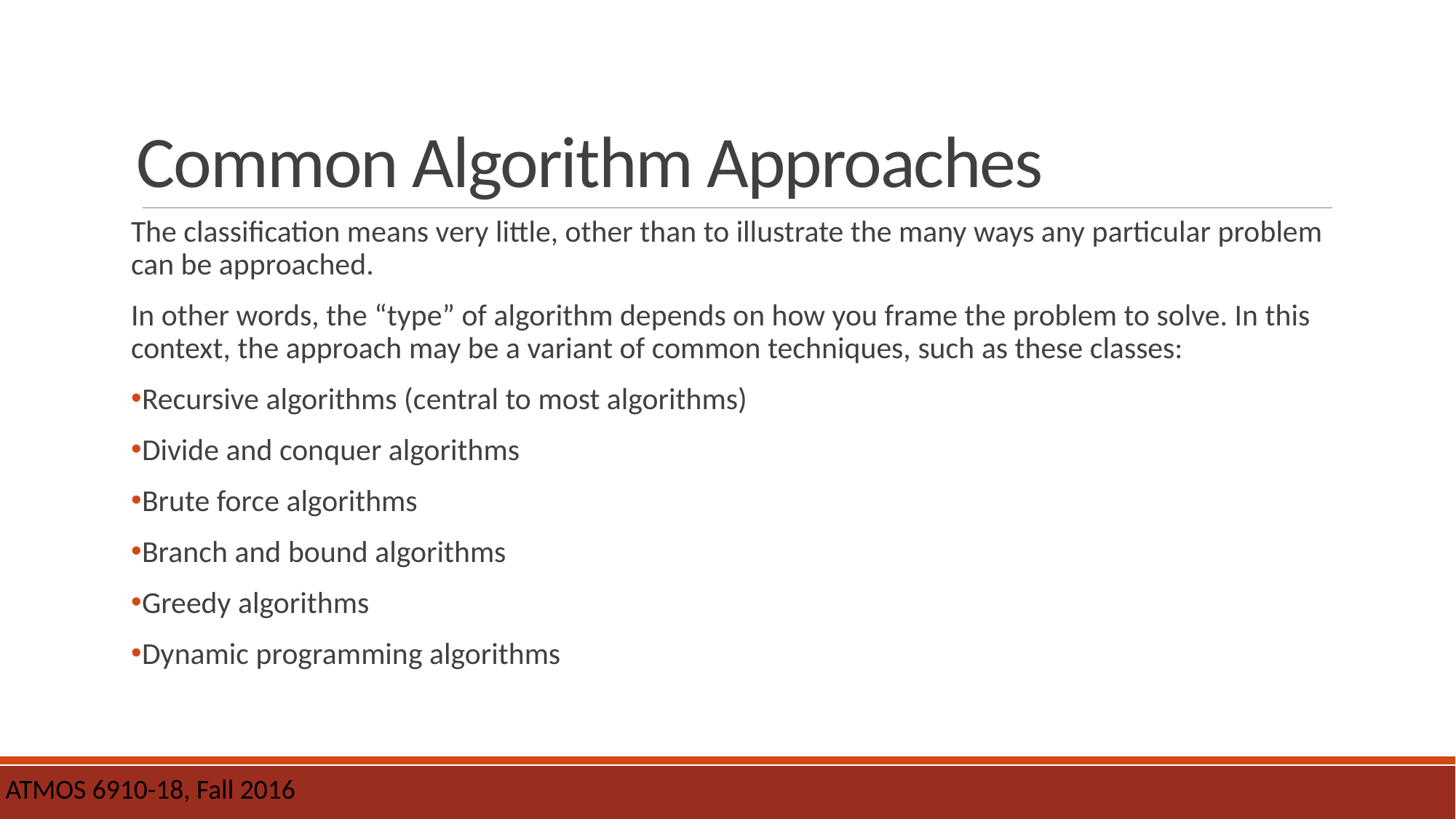

# Common Algorithm Approaches
The classification means very little, other than to illustrate the many ways any particular problem can be approached.
In other words, the “type” of algorithm depends on how you frame the problem to solve. In this context, the approach may be a variant of common techniques, such as these classes:
Recursive algorithms (central to most algorithms)
Divide and conquer algorithms
Brute force algorithms
Branch and bound algorithms
Greedy algorithms
Dynamic programming algorithms